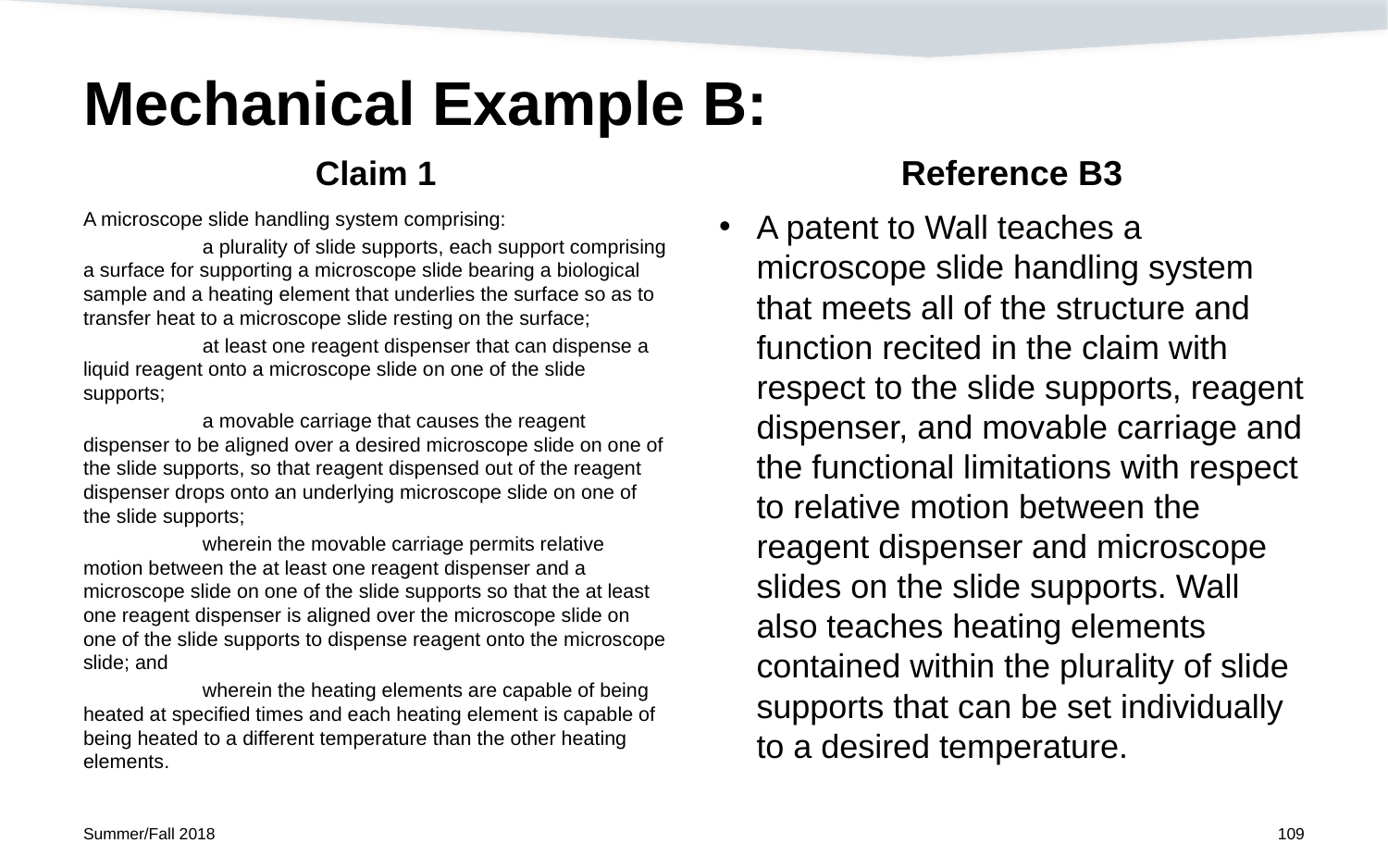

# Mechanical Example B:
Claim 1
Reference B3
A microscope slide handling system comprising:
	a plurality of slide supports, each support comprising a surface for supporting a microscope slide bearing a biological sample and a heating element that underlies the surface so as to transfer heat to a microscope slide resting on the surface;
	at least one reagent dispenser that can dispense a liquid reagent onto a microscope slide on one of the slide supports;
	a movable carriage that causes the reagent dispenser to be aligned over a desired microscope slide on one of the slide supports, so that reagent dispensed out of the reagent dispenser drops onto an underlying microscope slide on one of the slide supports;
 	wherein the movable carriage permits relative motion between the at least one reagent dispenser and a microscope slide on one of the slide supports so that the at least one reagent dispenser is aligned over the microscope slide on one of the slide supports to dispense reagent onto the microscope slide; and
	wherein the heating elements are capable of being heated at specified times and each heating element is capable of being heated to a different temperature than the other heating elements.
A patent to Wall teaches a microscope slide handling system that meets all of the structure and function recited in the claim with respect to the slide supports, reagent dispenser, and movable carriage and the functional limitations with respect to relative motion between the reagent dispenser and microscope slides on the slide supports. Wall also teaches heating elements contained within the plurality of slide supports that can be set individually to a desired temperature.
Summer/Fall 2018
109